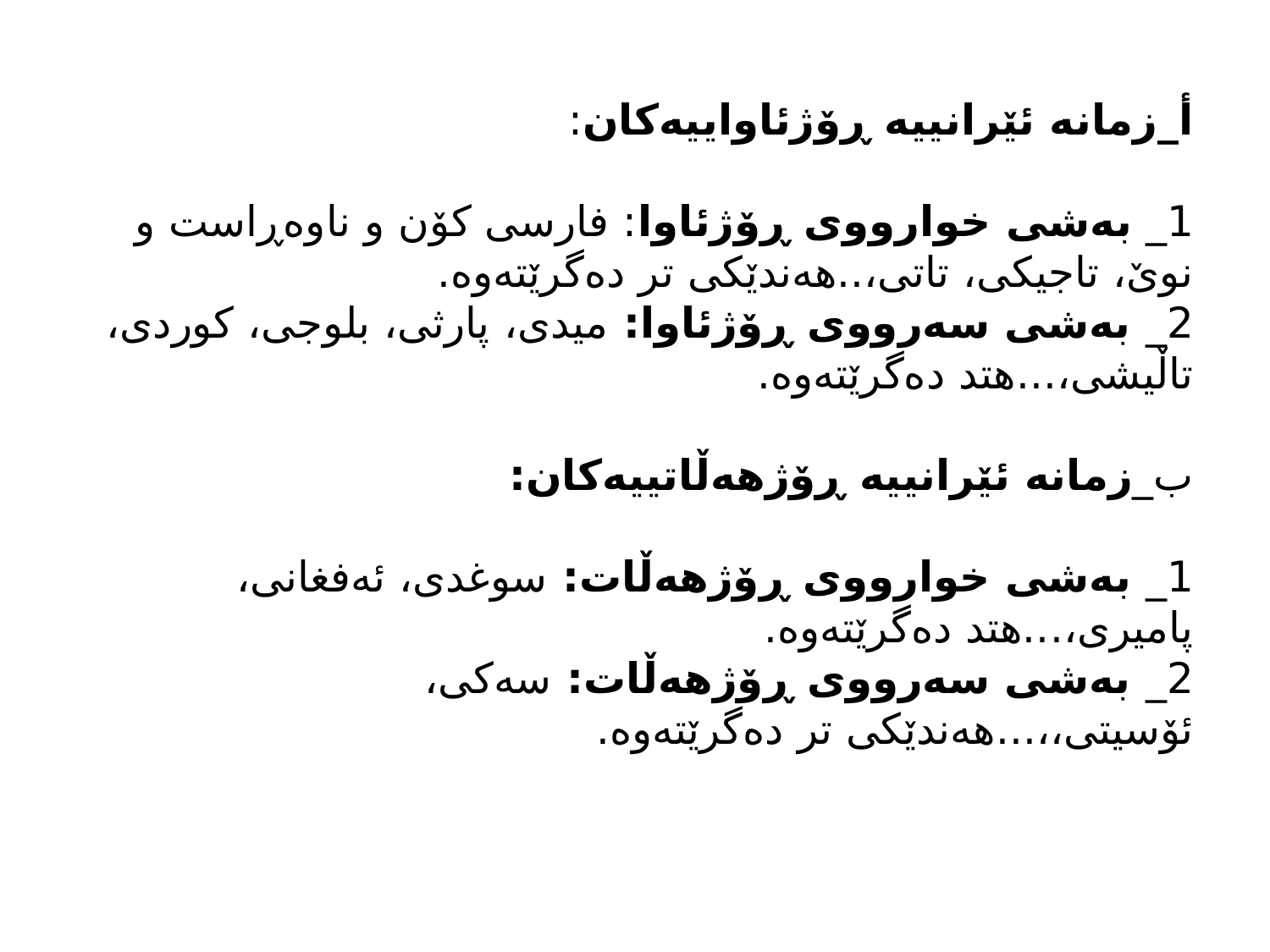

# أ_زمانه‌ ئێرانييه‌ ڕۆژئاواييه‌كان: 1_ به‌شى خوارووى ڕۆژئاوا: فارسى كۆن و ناوه‌ڕاست و نوێ، تاجيكى، تاتى،..هه‌ندێكى تر ده‌گرێته‌وه. 2_‌ به‌شى سه‌رووى ڕۆژئاوا: ميدى، پارثى، بلوجى، كوردى، تاڵيشى،...هتد ده‌گرێته‌وه‌. ب_زمانه‌ ئێرانييه‌ ڕۆژهه‌ڵاتييه‌كان: 1_ به‌شى خوارووى ڕۆژهه‌ڵات: سوغدى، ئه‌فغانى، پاميرى،...هتد ده‌گرێته‌وه. 2_‌ به‌شى سه‌رووى ڕۆژهه‌ڵات: سه‌كى، ئۆسيتى،،...هه‌ندێكى تر ده‌گرێته‌وه‌.